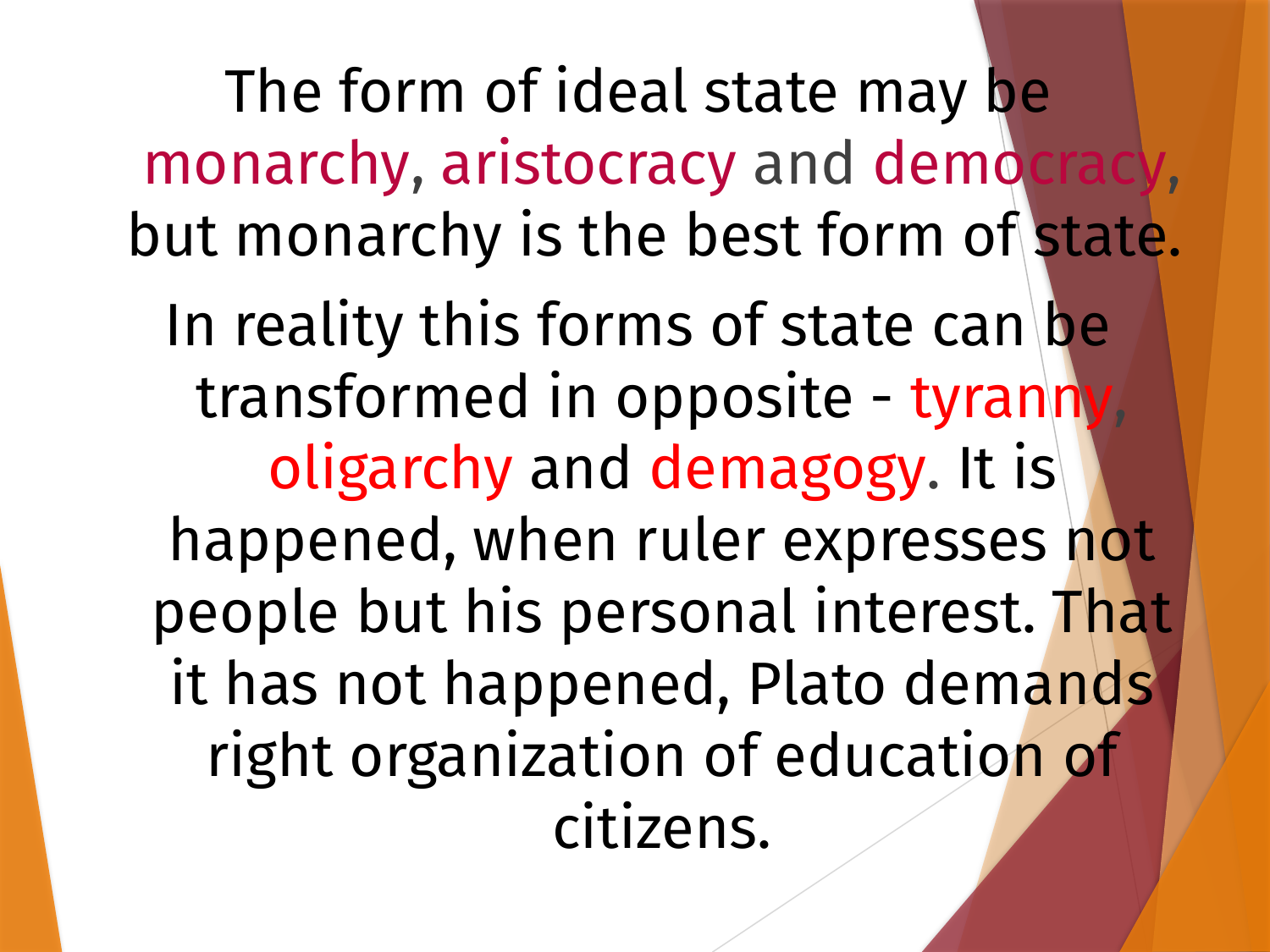

The form of ideal state may be monarchy, aristocracy and democracy, but monarchy is the best form of state.
In reality this forms of state can be transformed in opposite - tyranny, oligarchy and demagogy. It is happened, when ruler expresses not people but his personal interest. That it has not happened, Plato demands right organization of education of citizens.